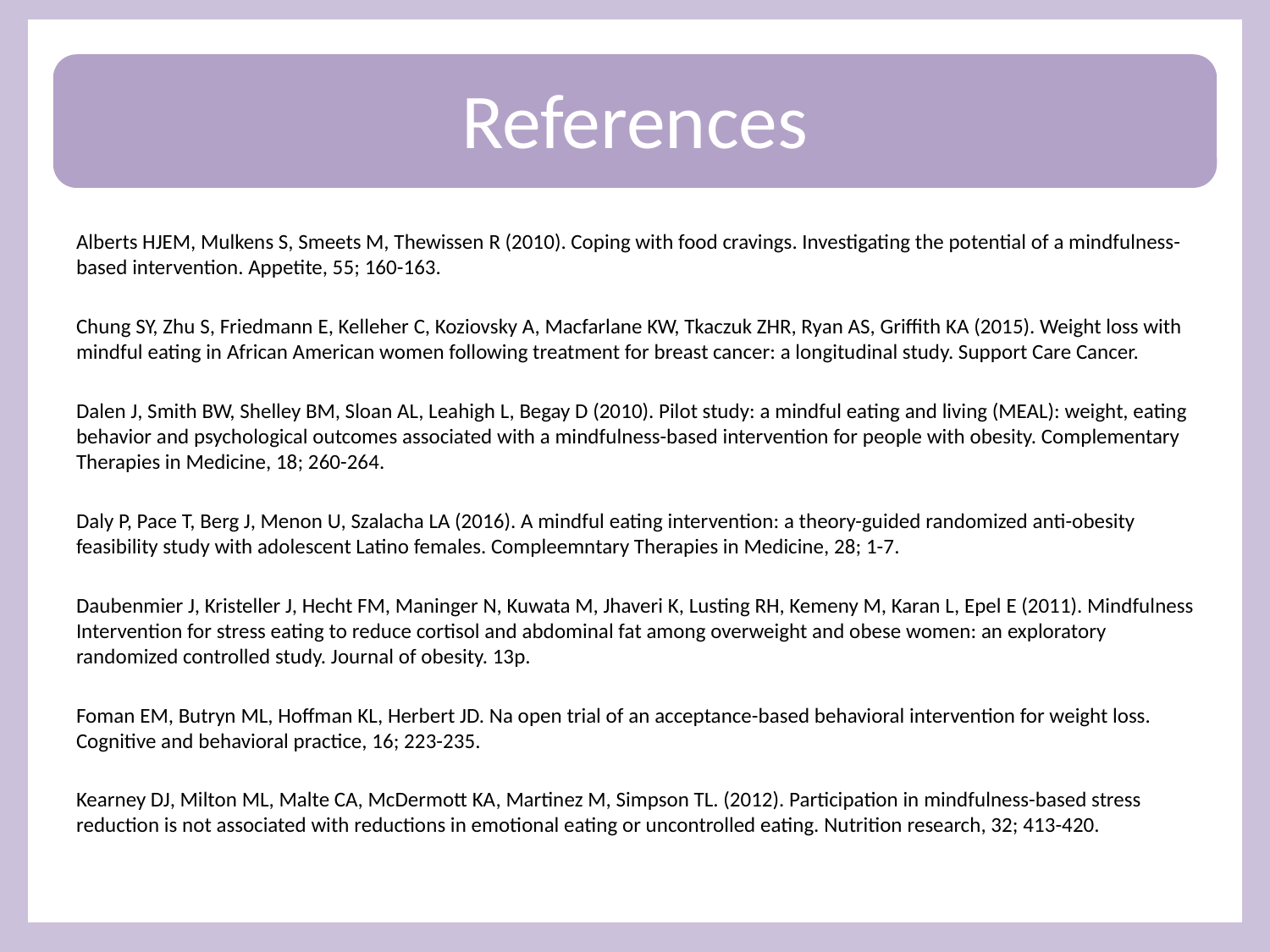

# References

Alberts HJEM, Mulkens S, Smeets M, Thewissen R (2010). Coping with food cravings. Investigating the potential of a mindfulness-based intervention. Appetite, 55; 160-163.

Chung SY, Zhu S, Friedmann E, Kelleher C, Koziovsky A, Macfarlane KW, Tkaczuk ZHR, Ryan AS, Griffith KA (2015). Weight loss with mindful eating in African American women following treatment for breast cancer: a longitudinal study. Support Care Cancer.

Dalen J, Smith BW, Shelley BM, Sloan AL, Leahigh L, Begay D (2010). Pilot study: a mindful eating and living (MEAL): weight, eating behavior and psychological outcomes associated with a mindfulness-based intervention for people with obesity. Complementary Therapies in Medicine, 18; 260-264.

Daly P, Pace T, Berg J, Menon U, Szalacha LA (2016). A mindful eating intervention: a theory-guided randomized anti-obesity feasibility study with adolescent Latino females. Compleemntary Therapies in Medicine, 28; 1-7.

Daubenmier J, Kristeller J, Hecht FM, Maninger N, Kuwata M, Jhaveri K, Lusting RH, Kemeny M, Karan L, Epel E (2011). Mindfulness Intervention for stress eating to reduce cortisol and abdominal fat among overweight and obese women: an exploratory randomized controlled study. Journal of obesity. 13p.

Foman EM, Butryn ML, Hoffman KL, Herbert JD. Na open trial of an acceptance-based behavioral intervention for weight loss. Cognitive and behavioral practice, 16; 223-235.

Kearney DJ, Milton ML, Malte CA, McDermott KA, Martinez M, Simpson TL. (2012). Participation in mindfulness-based stress reduction is not associated with reductions in emotional eating or uncontrolled eating. Nutrition research, 32; 413-420.